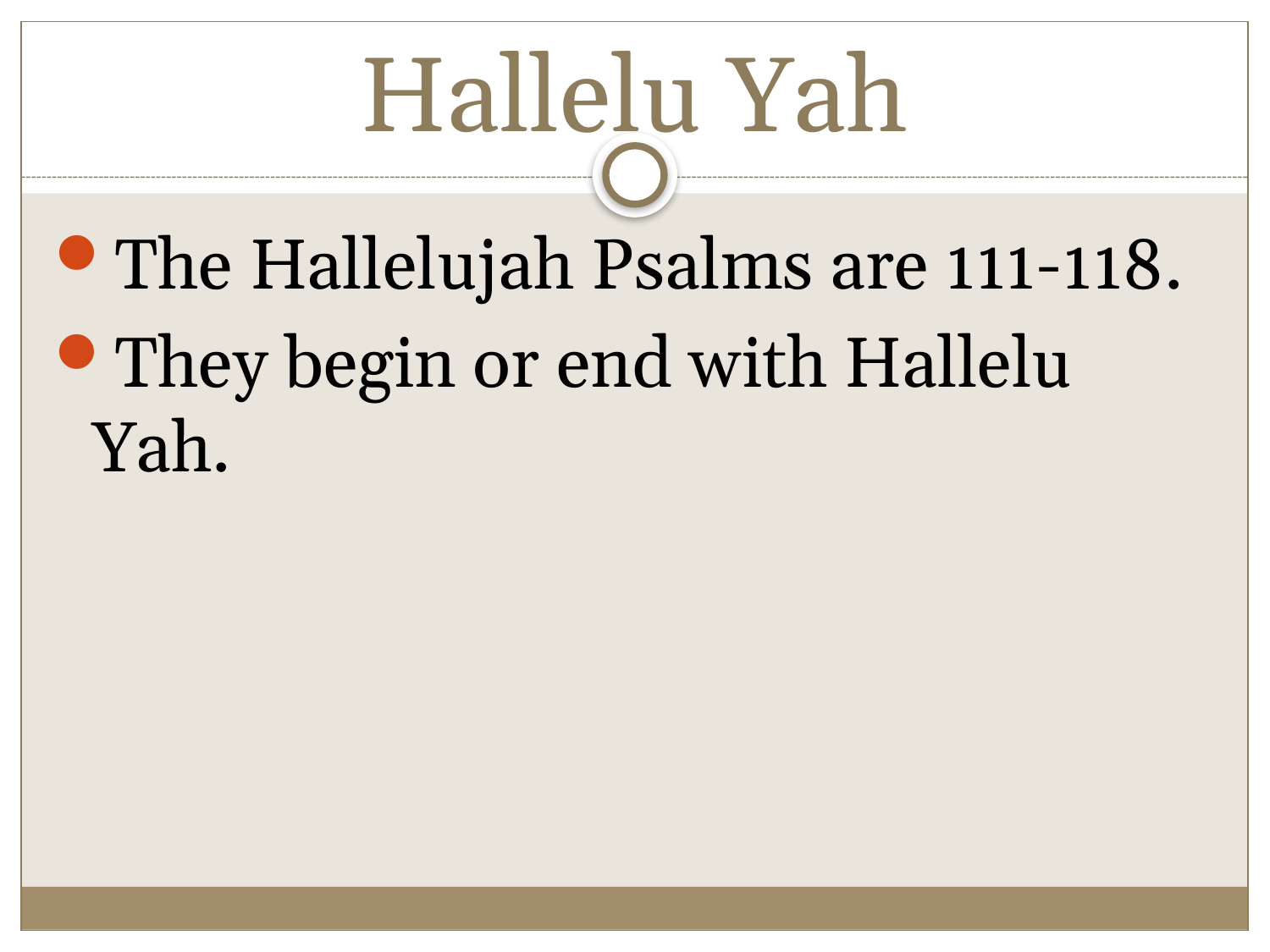

# Hallelu Yah
The Hallelujah Psalms are 111-118.
They begin or end with Hallelu Yah.